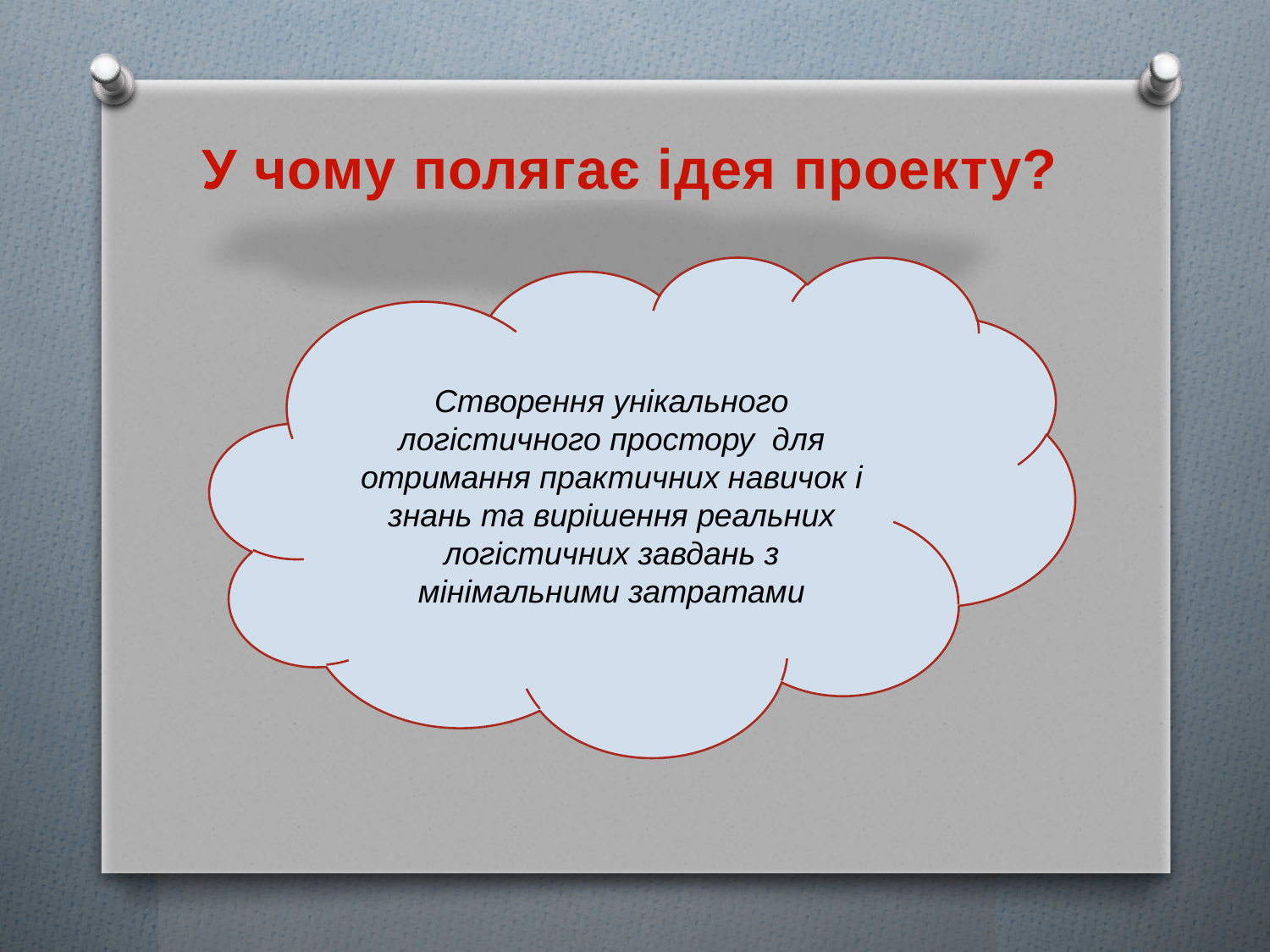

У чому полягає ідея проекту?
Створення унікального логістичного простору  для отримання практичних навичок і знань та вирішення реальних логістичних завдань з мінімальними затратами